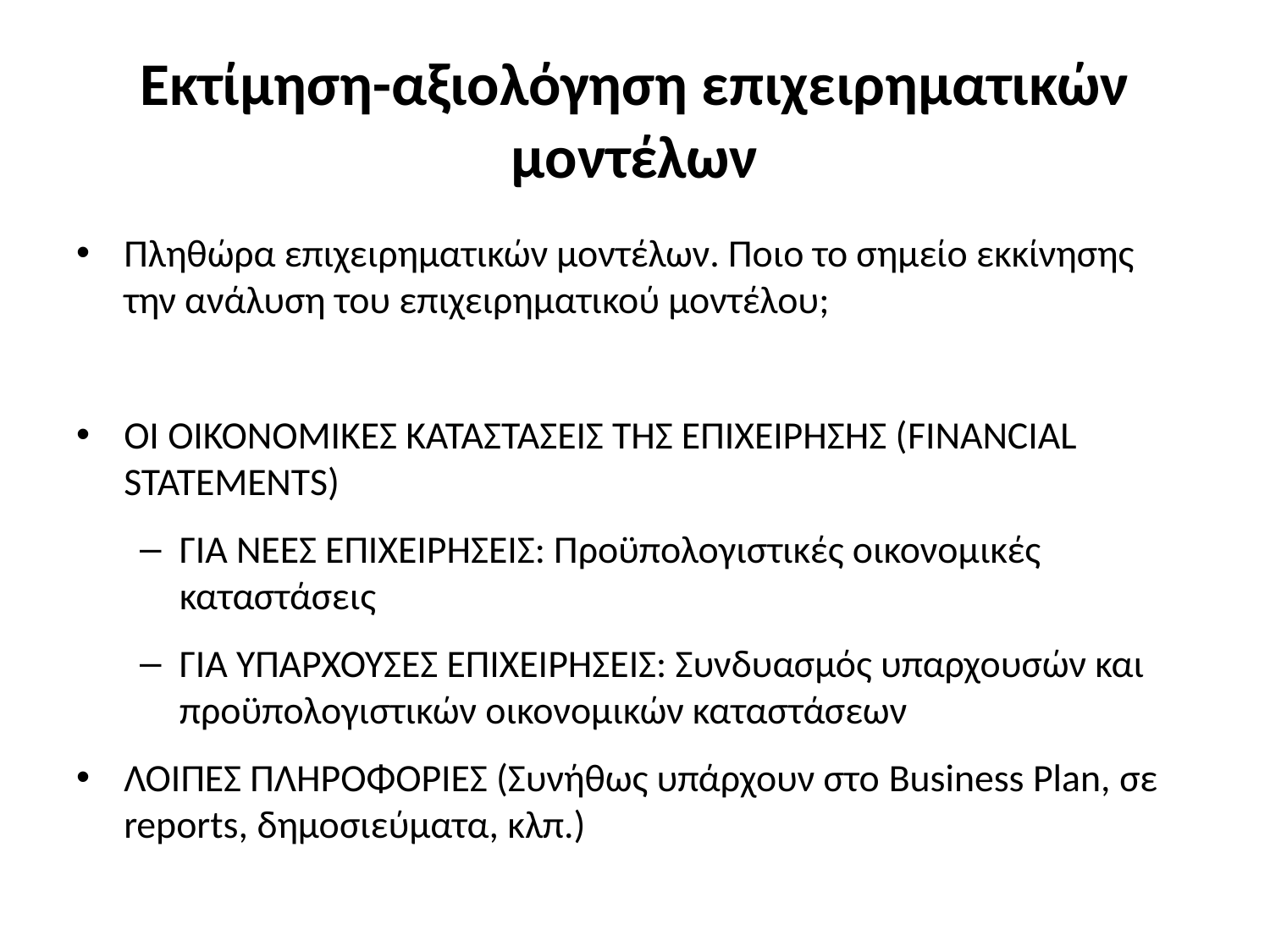

# Εκτίμηση-αξιολόγηση επιχειρηματικών μοντέλων
Πληθώρα επιχειρηματικών μοντέλων. Ποιο το σημείο εκκίνησης την ανάλυση του επιχειρηματικού μοντέλου;

ΟΙ ΟΙΚΟΝΟΜΙΚΕΣ ΚΑΤΑΣΤΑΣΕΙΣ ΤΗΣ ΕΠΙΧΕΙΡΗΣΗΣ (FINANCIAL STATEMENTS)
ΓΙΑ ΝΕΕΣ ΕΠΙΧΕΙΡΗΣΕΙΣ: Προϋπολογιστικές οικονομικές καταστάσεις
ΓΙΑ ΥΠΑΡΧΟΥΣΕΣ ΕΠΙΧΕΙΡΗΣΕΙΣ: Συνδυασμός υπαρχουσών και προϋπολογιστικών οικονομικών καταστάσεων
ΛΟΙΠΕΣ ΠΛΗΡΟΦΟΡΙΕΣ (Συνήθως υπάρχουν στο Business Plan, σε reports, δημοσιεύματα, κλπ.)